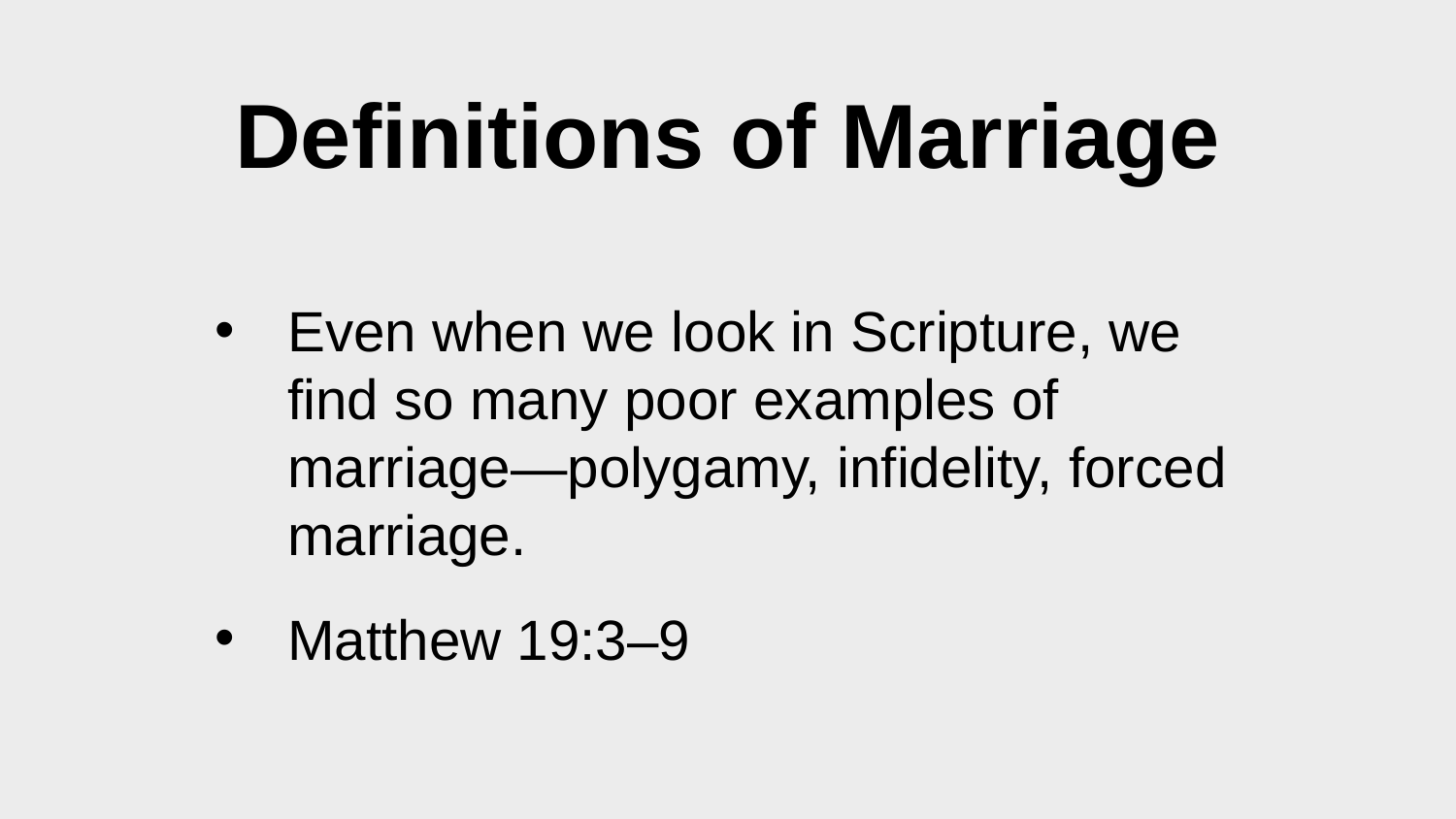

# Definitions of Marriage
Even when we look in Scripture, we find so many poor examples of marriage—polygamy, infidelity, forced marriage.
Matthew 19:3–9